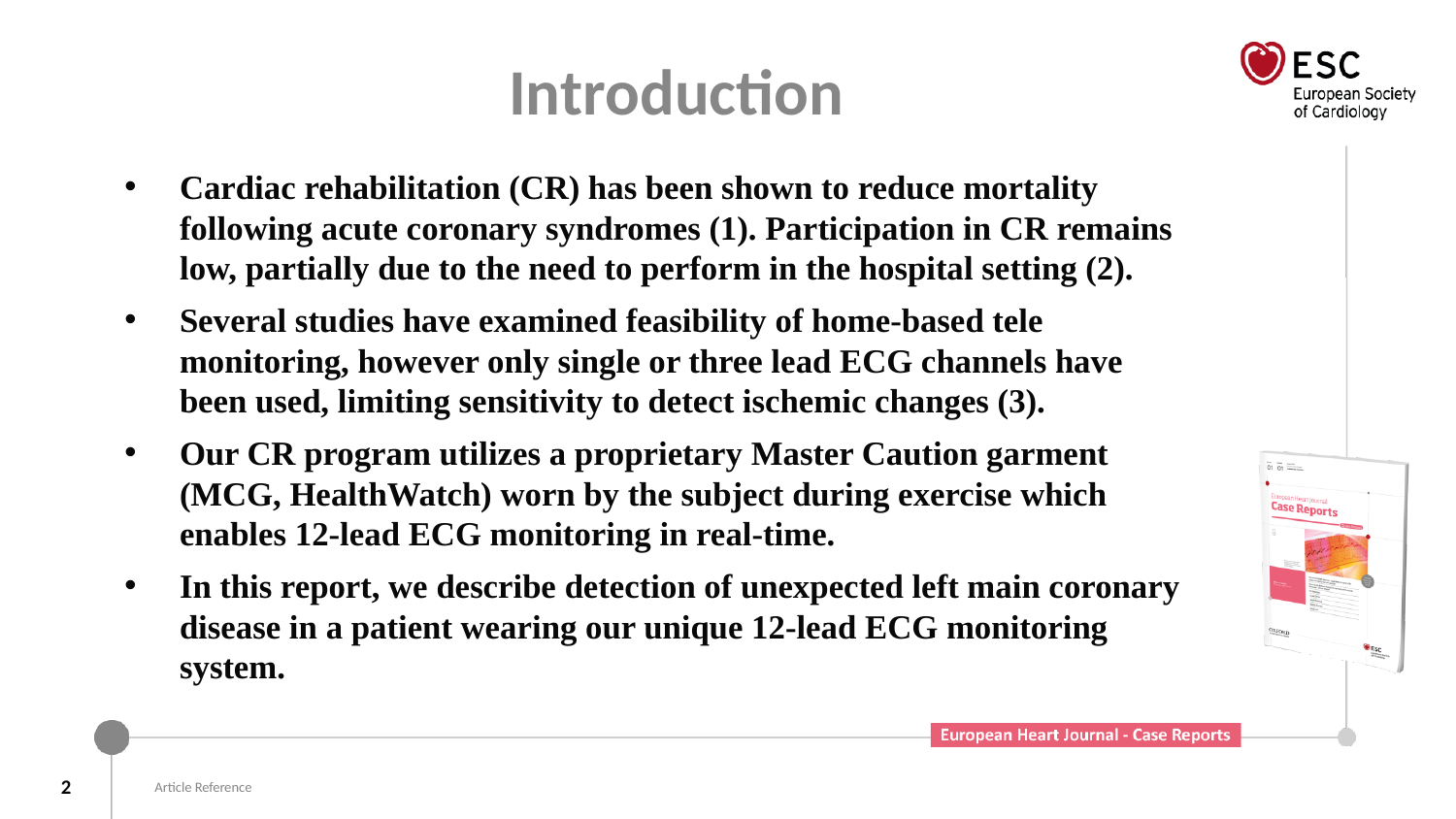

# Introduction
Cardiac rehabilitation (CR) has been shown to reduce mortality following acute coronary syndromes (1). Participation in CR remains low, partially due to the need to perform in the hospital setting (2).
Several studies have examined feasibility of home-based tele monitoring, however only single or three lead ECG channels have been used, limiting sensitivity to detect ischemic changes (3).
Our CR program utilizes a proprietary Master Caution garment (MCG, HealthWatch) worn by the subject during exercise which enables 12-lead ECG monitoring in real-time.
In this report, we describe detection of unexpected left main coronary disease in a patient wearing our unique 12-lead ECG monitoring system.

2
Article Reference